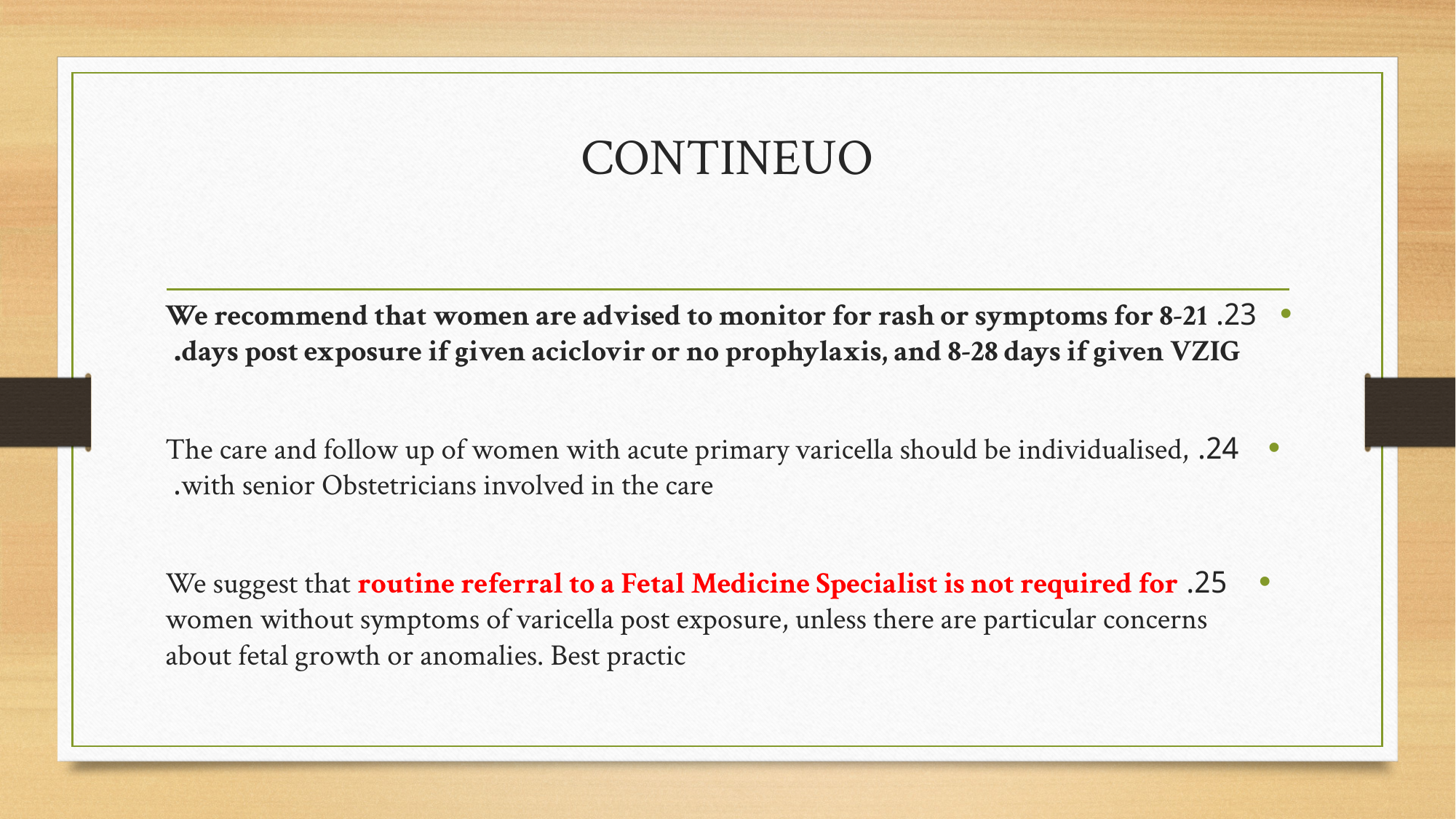

# CONTINEUO
23. We recommend that women are advised to monitor for rash or symptoms for 8-21 days post exposure if given aciclovir or no prophylaxis, and 8-28 days if given VZIG.

24. The care and follow up of women with acute primary varicella should be individualised, with senior Obstetricians involved in the care.

25. We suggest that routine referral to a Fetal Medicine Specialist is not required for women without symptoms of varicella post exposure, unless there are particular concerns about fetal growth or anomalies. Best practic